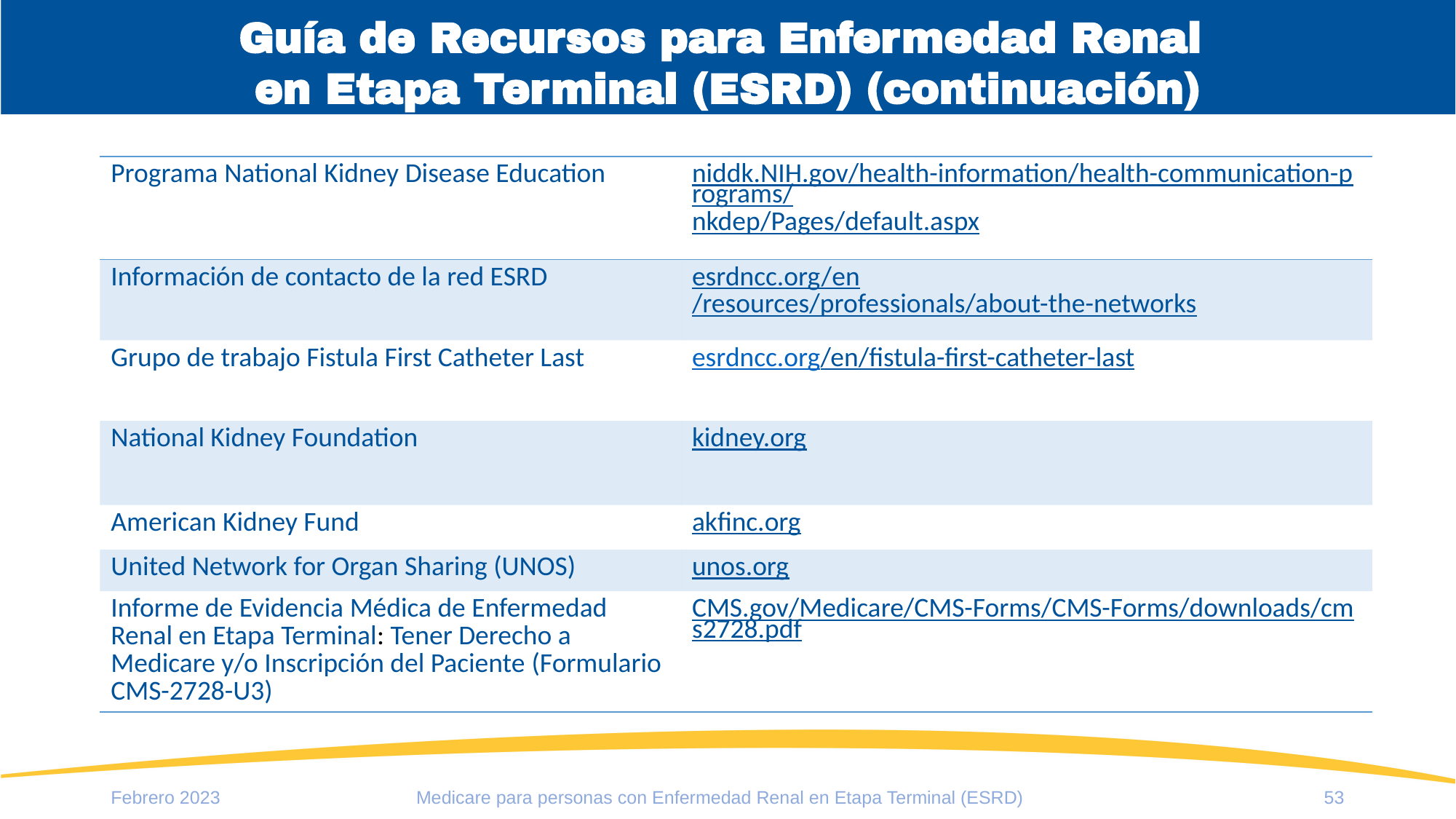

# Guía de Recursos para Enfermedad Renal en Etapa Terminal (ESRD) (continuación)
| Programa National Kidney Disease Education | niddk.NIH.gov/health-information/health-communication-programs/nkdep/Pages/default.aspx |
| --- | --- |
| Información de contacto de la red ESRD | esrdncc.org/en/resources/professionals/about-the-networks |
| Grupo de trabajo Fistula First Catheter Last | esrdncc.org/en/fistula-first-catheter-last |
| National Kidney Foundation | kidney.org |
| American Kidney Fund | akfinc.org |
| United Network for Organ Sharing (UNOS) | unos.org |
| Informe de Evidencia Médica de Enfermedad Renal en Etapa Terminal: Tener Derecho a Medicare y/o Inscripción del Paciente (Formulario CMS-2728-U3) | CMS.gov/Medicare/CMS-Forms/CMS-Forms/downloads/cms2728.pdf |
Febrero 2023
53
Medicare para personas con Enfermedad Renal en Etapa Terminal (ESRD)